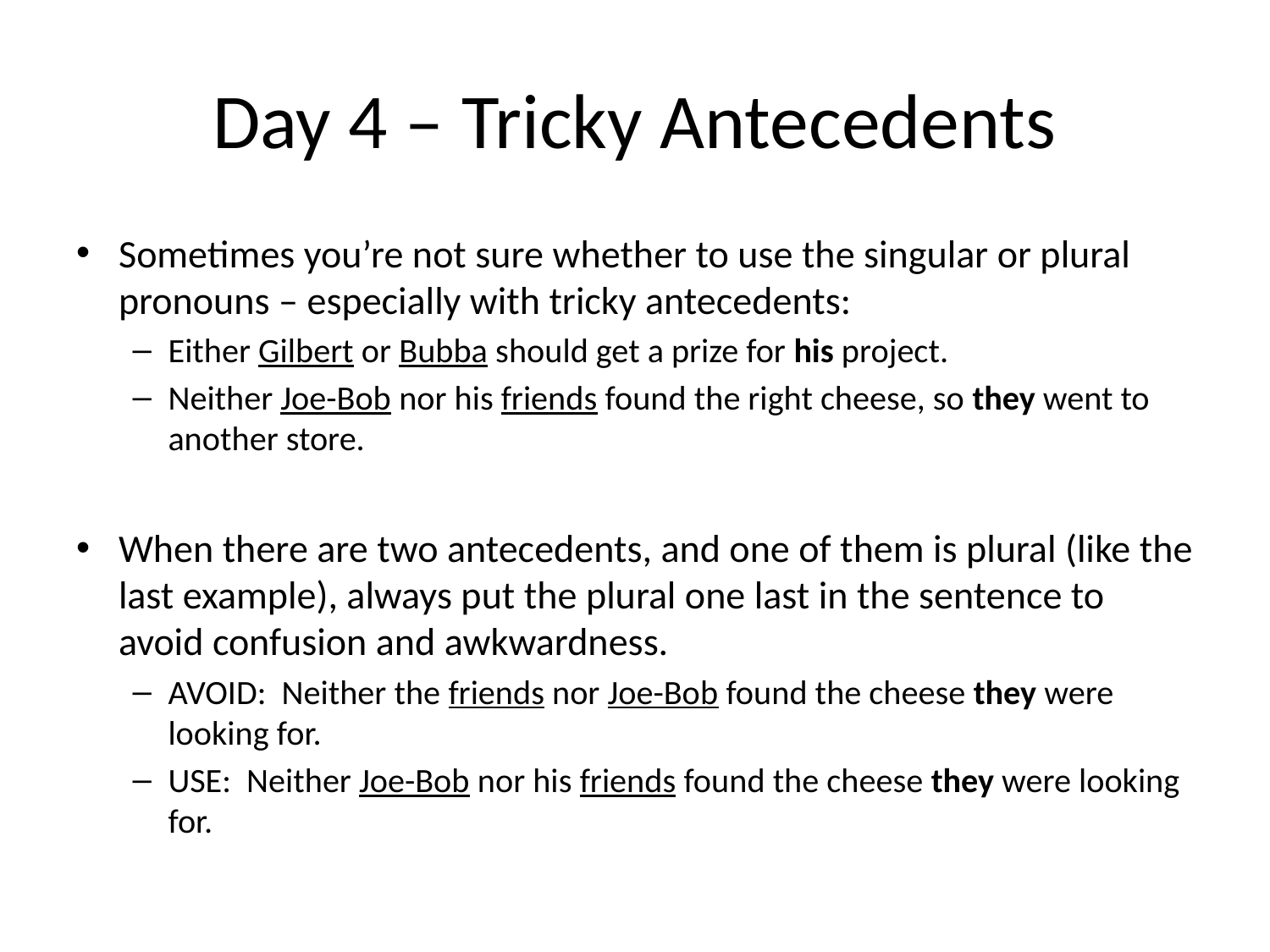

# Day 4 – Tricky Antecedents
Sometimes you’re not sure whether to use the singular or plural pronouns – especially with tricky antecedents:
Either Gilbert or Bubba should get a prize for his project.
Neither Joe-Bob nor his friends found the right cheese, so they went to another store.

When there are two antecedents, and one of them is plural (like the last example), always put the plural one last in the sentence to avoid confusion and awkwardness.
AVOID:  Neither the friends nor Joe-Bob found the cheese they were looking for.
USE:  Neither Joe-Bob nor his friends found the cheese they were looking for.